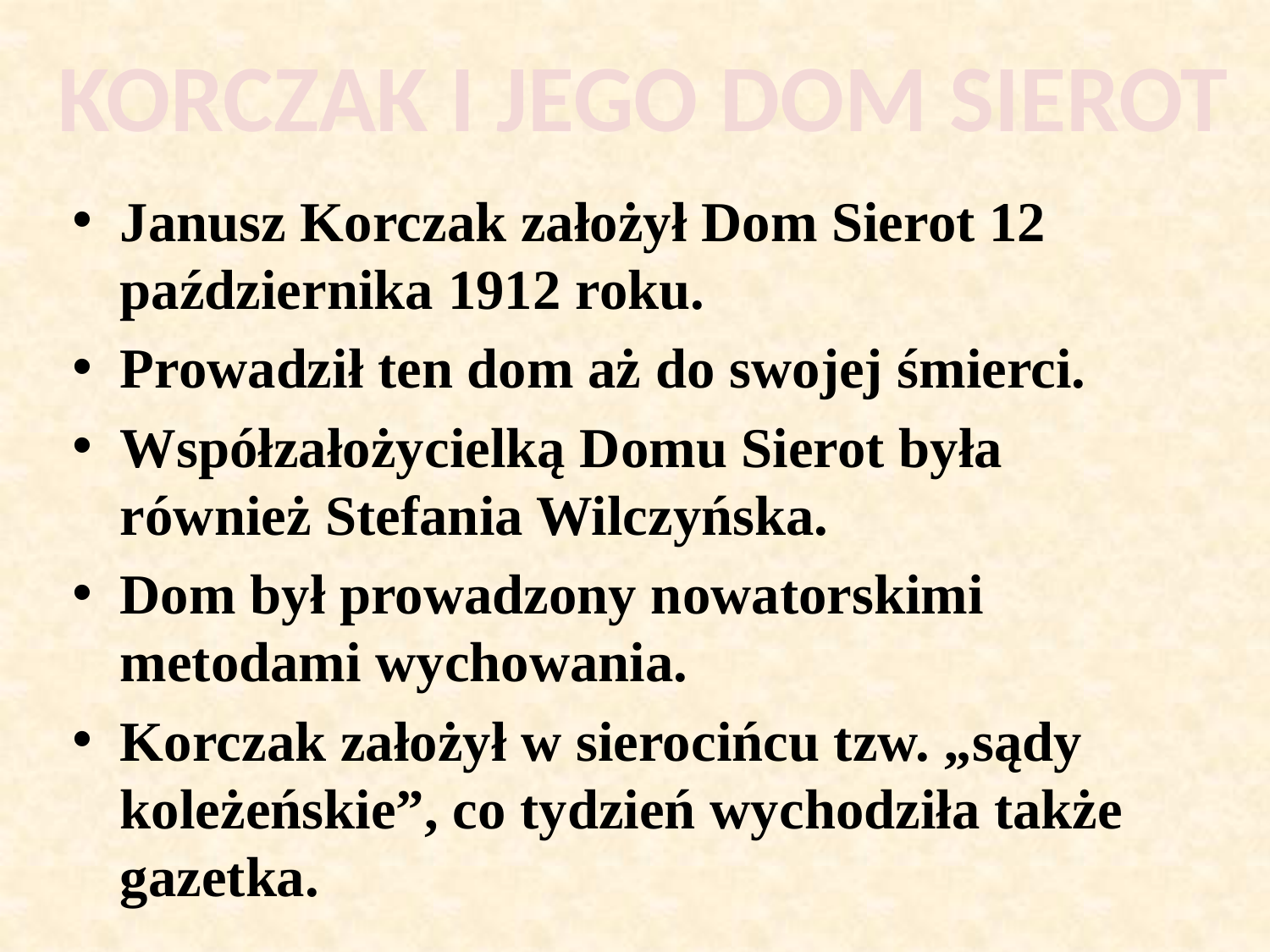

KORCZAK I JEGO DOM SIEROT
Janusz Korczak założył Dom Sierot 12 października 1912 roku.
Prowadził ten dom aż do swojej śmierci.
Współzałożycielką Domu Sierot była również Stefania Wilczyńska.
Dom był prowadzony nowatorskimi metodami wychowania.
Korczak założył w sierocińcu tzw. „sądy koleżeńskie”, co tydzień wychodziła także gazetka.